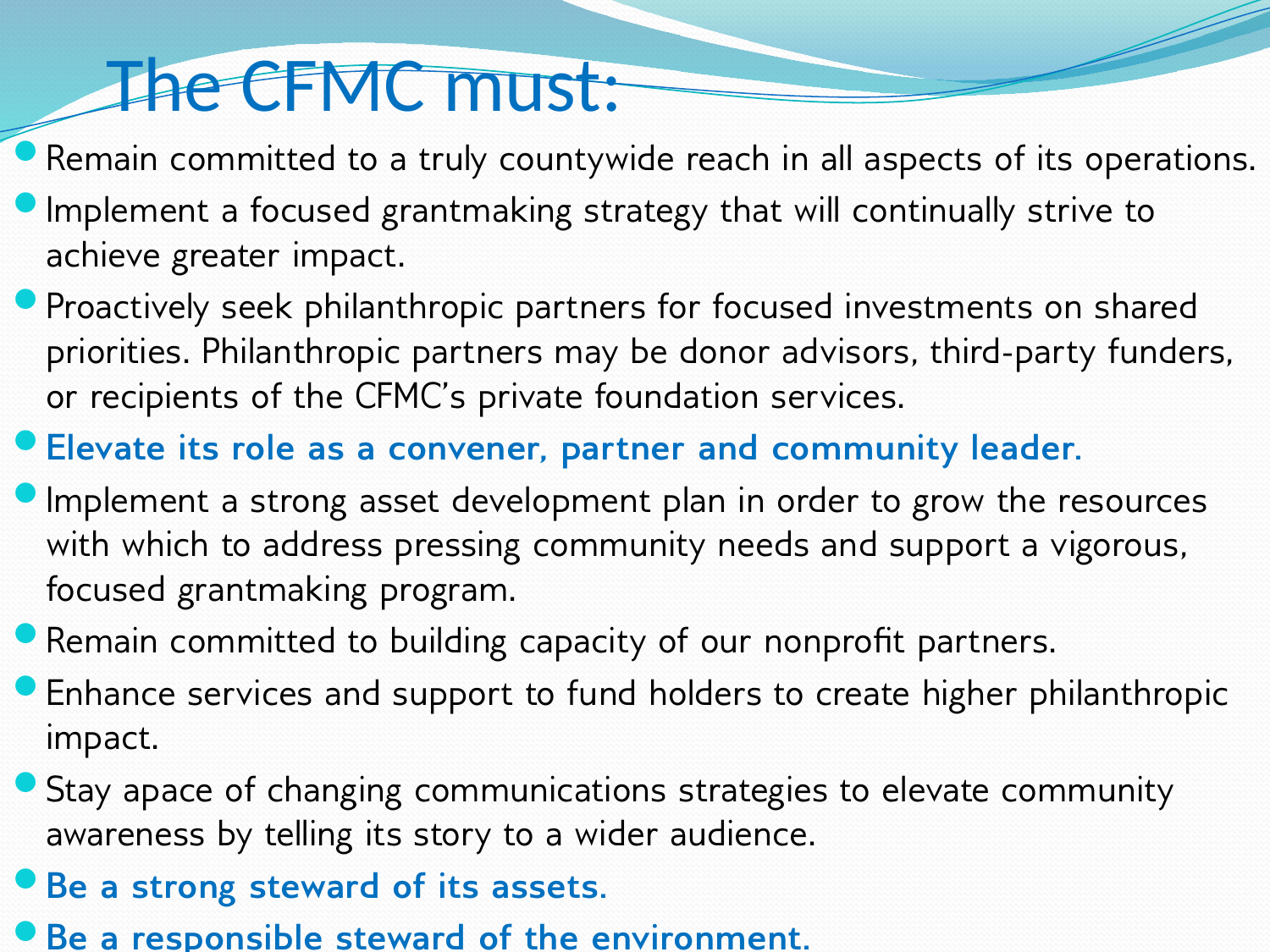

# The CFMC must:
Remain committed to a truly countywide reach in all aspects of its operations.
Implement a focused grantmaking strategy that will continually strive to achieve greater impact.
Proactively seek philanthropic partners for focused investments on shared priorities. Philanthropic partners may be donor advisors, third-party funders, or recipients of the CFMC’s private foundation services.
Elevate its role as a convener, partner and community leader.
Implement a strong asset development plan in order to grow the resources with which to address pressing community needs and support a vigorous, focused grantmaking program.
Remain committed to building capacity of our nonprofit partners.
Enhance services and support to fund holders to create higher philanthropic impact.
Stay apace of changing communications strategies to elevate community awareness by telling its story to a wider audience.
Be a strong steward of its assets.
Be a responsible steward of the environment.